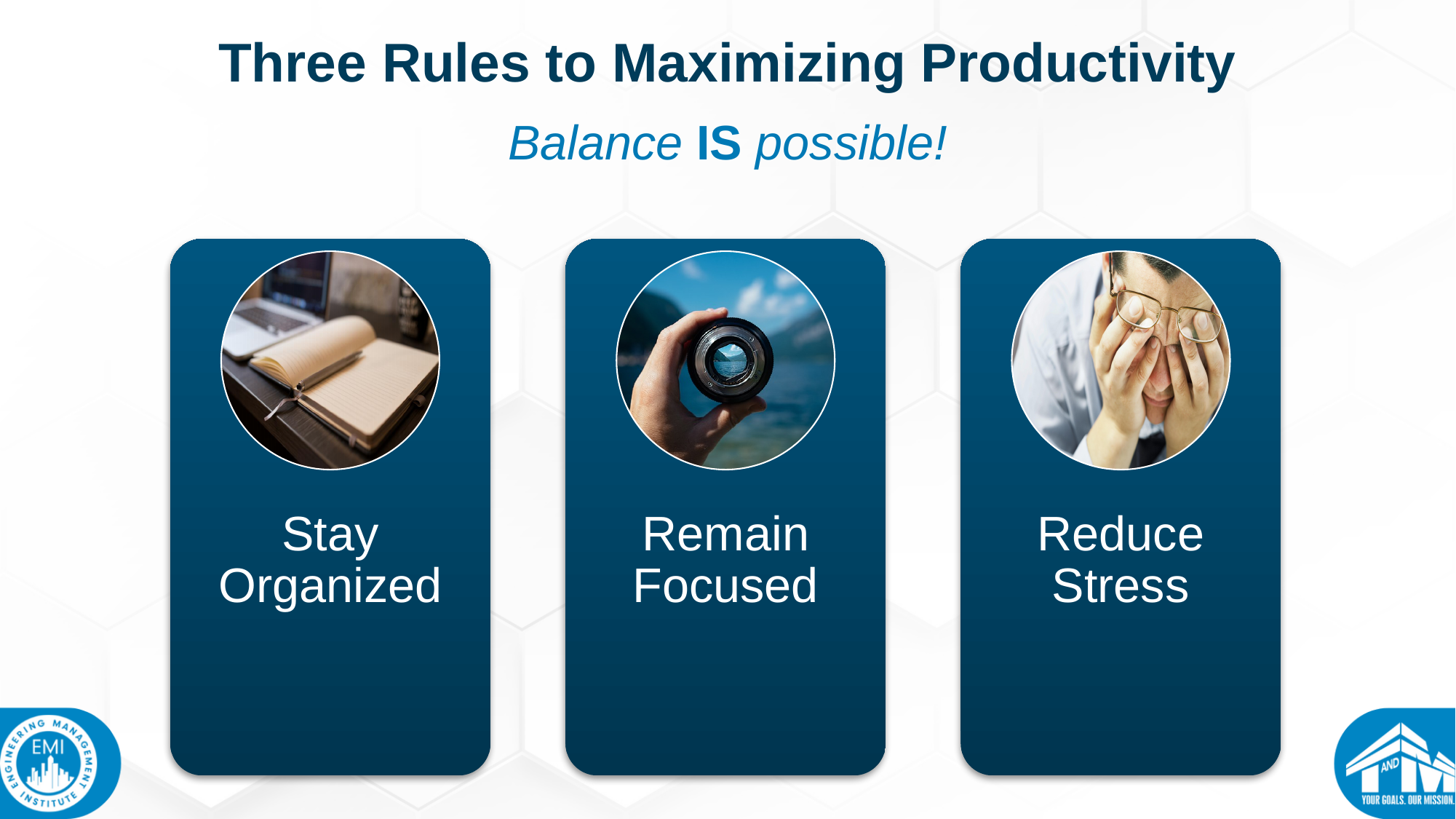

Three Rules to Maximizing Productivity
Balance IS possible!
Stay Organized

Remain Focused

Reduce Stress